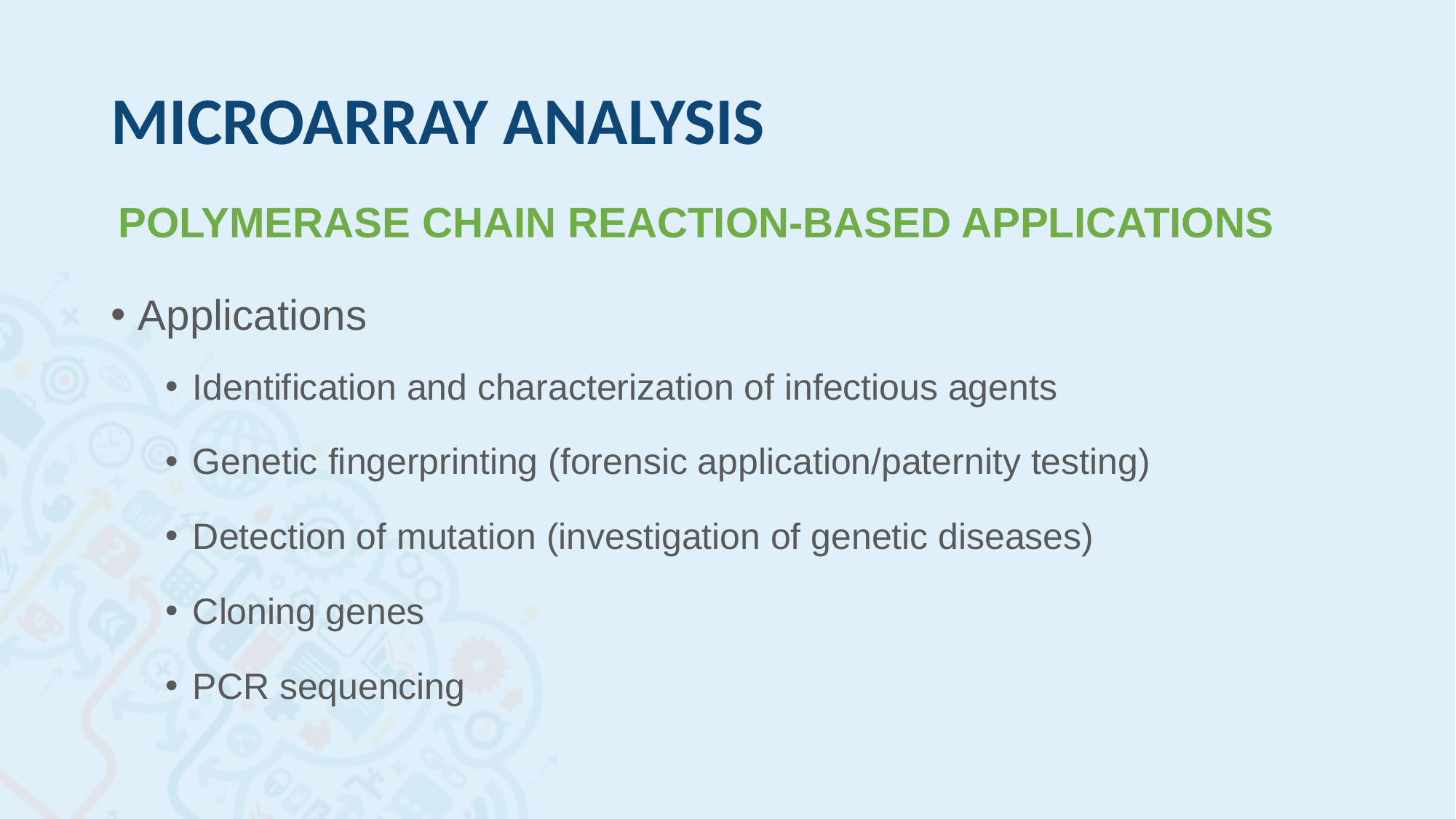

# MICROARRAY ANALYSIS
POLYMERASE CHAIN REACTION-BASED APPLICATIONS
Applications

Identification and characterization of infectious agents

Genetic fingerprinting (forensic application/paternity testing)

Detection of mutation (investigation of genetic diseases)

Cloning genes

PCR sequencing